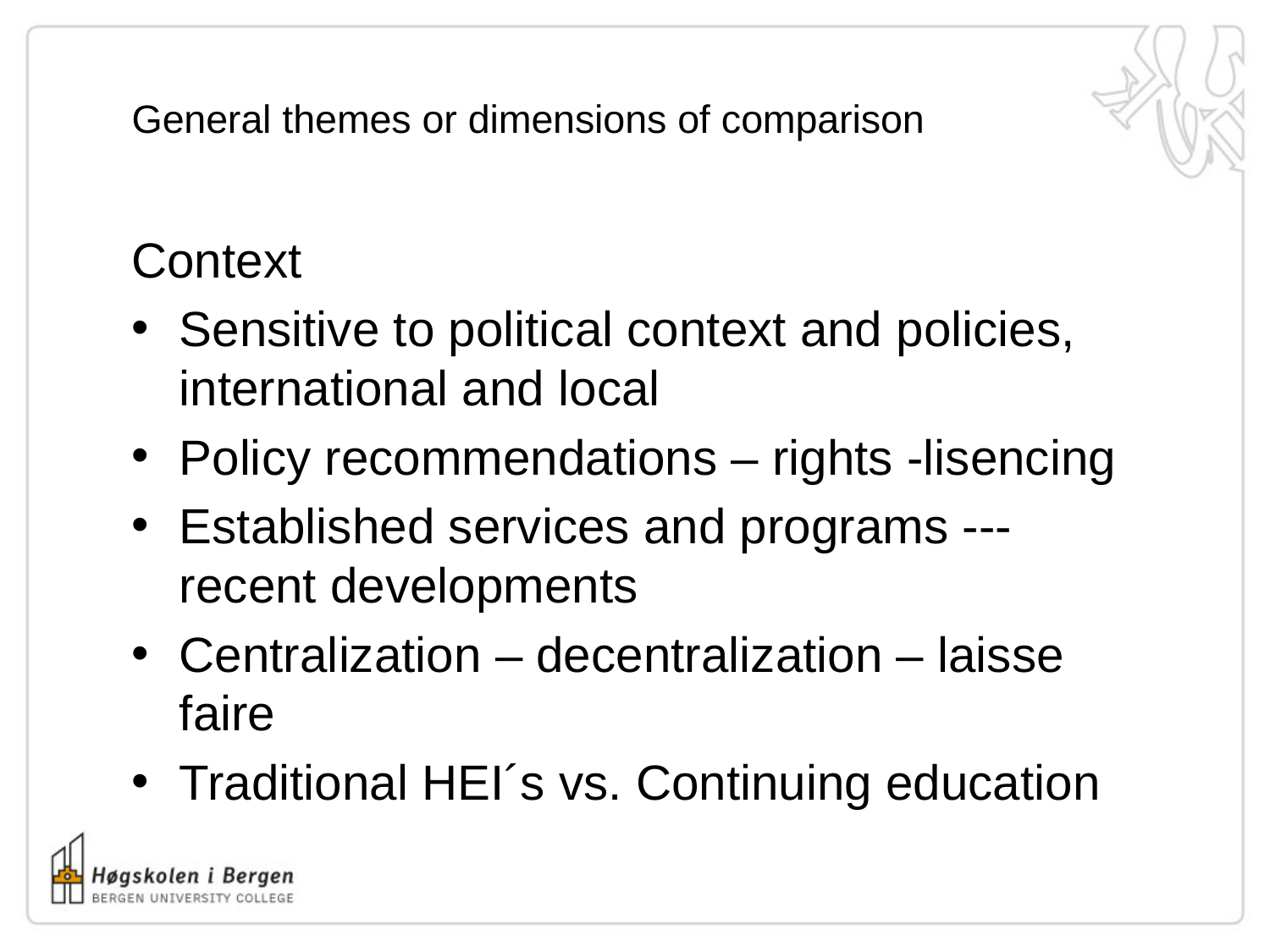

# General themes or dimensions of comparison
Context
Sensitive to political context and policies, international and local
Policy recommendations – rights -lisencing
Established services and programs --- recent developments
Centralization – decentralization – laisse faire
Traditional HEI´s vs. Continuing education